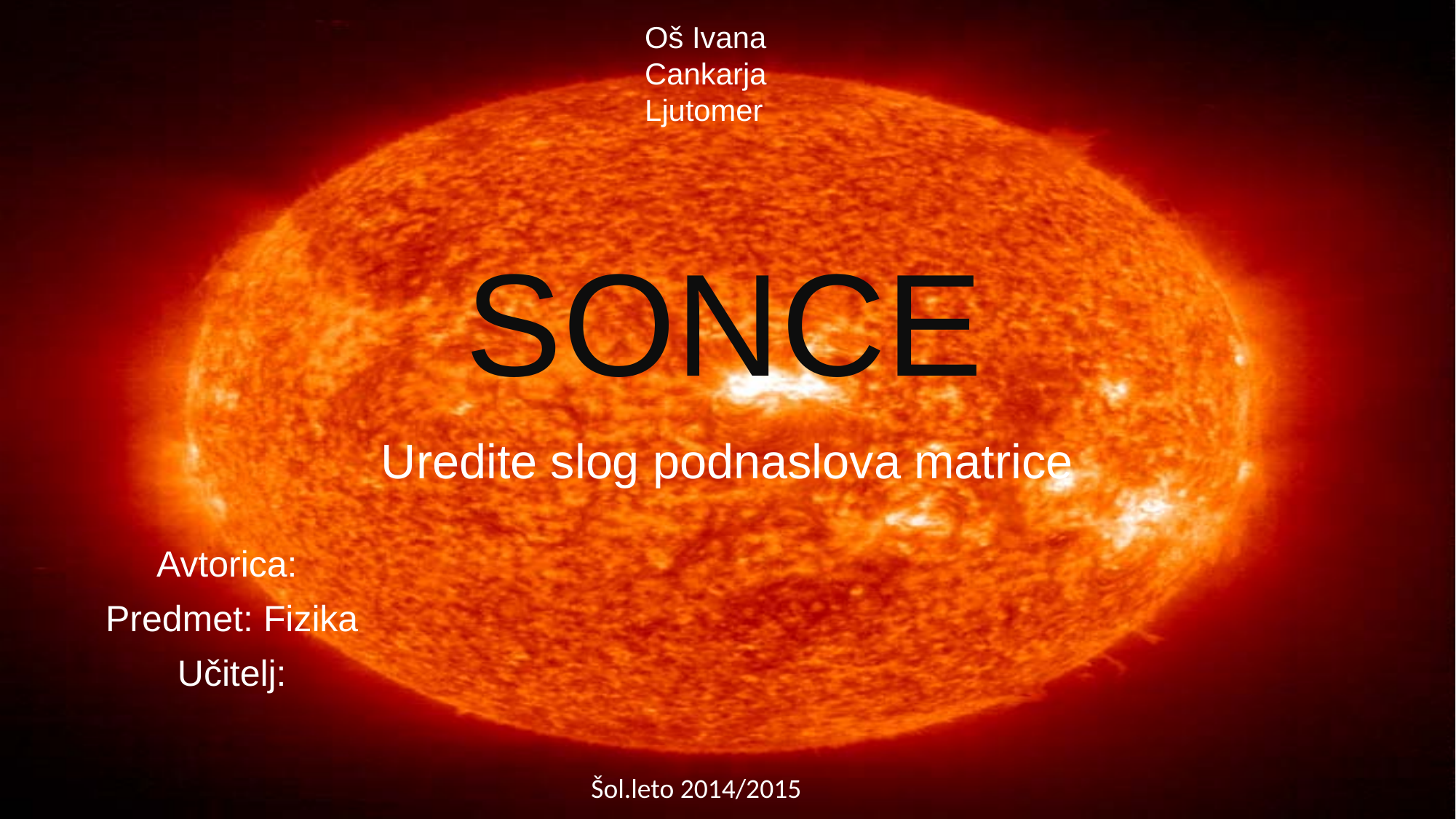

SONCE
Oš Ivana Cankarja Ljutomer
Avtorica:
Predmet: Fizika
Učitelj:
Šol.leto 2014/2015